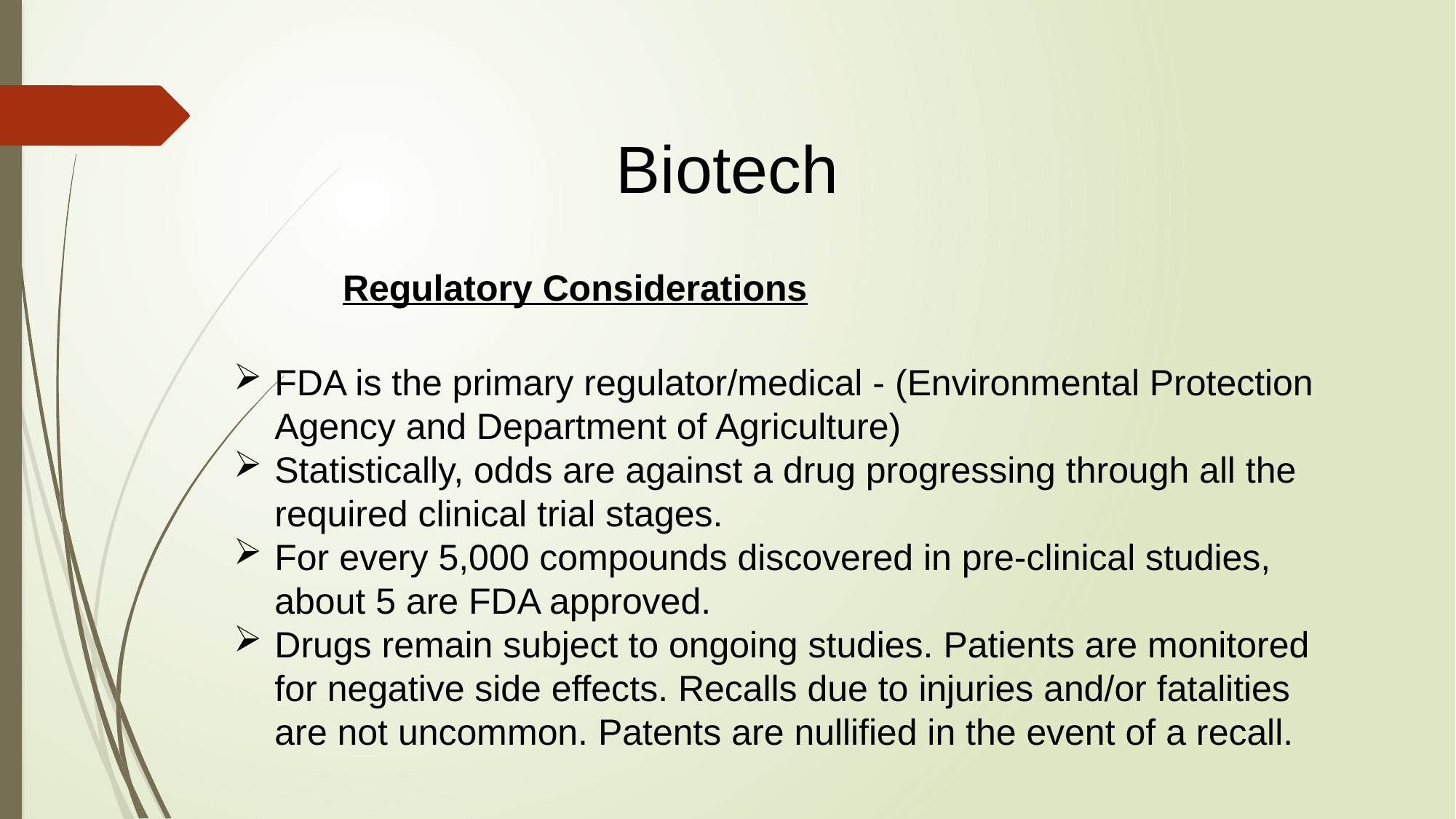

Biotech

		Regulatory Considerations

FDA is the primary regulator/medical - (Environmental Protection Agency and Department of Agriculture)
Statistically, odds are against a drug progressing through all the required clinical trial stages.
For every 5,000 compounds discovered in pre-clinical studies, about 5 are FDA approved.
Drugs remain subject to ongoing studies. Patients are monitored for negative side effects. Recalls due to injuries and/or fatalities are not uncommon. Patents are nullified in the event of a recall.